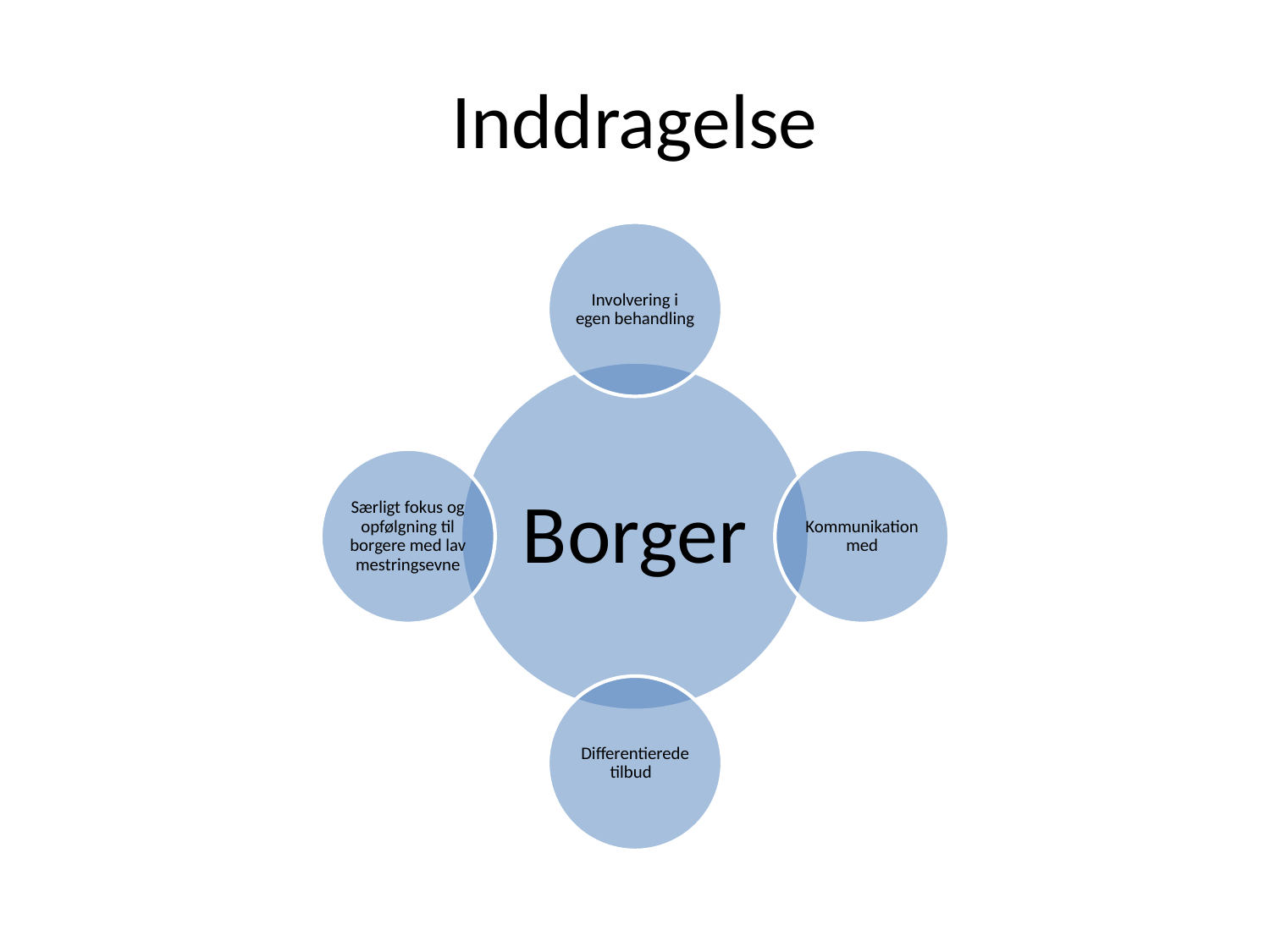

# Inddragelse
Borger
Involvering i egen behandling
Kommunikation med
Differentierede tilbud
Særligt fokus og opfølgning til borgere med lav mestringsevne